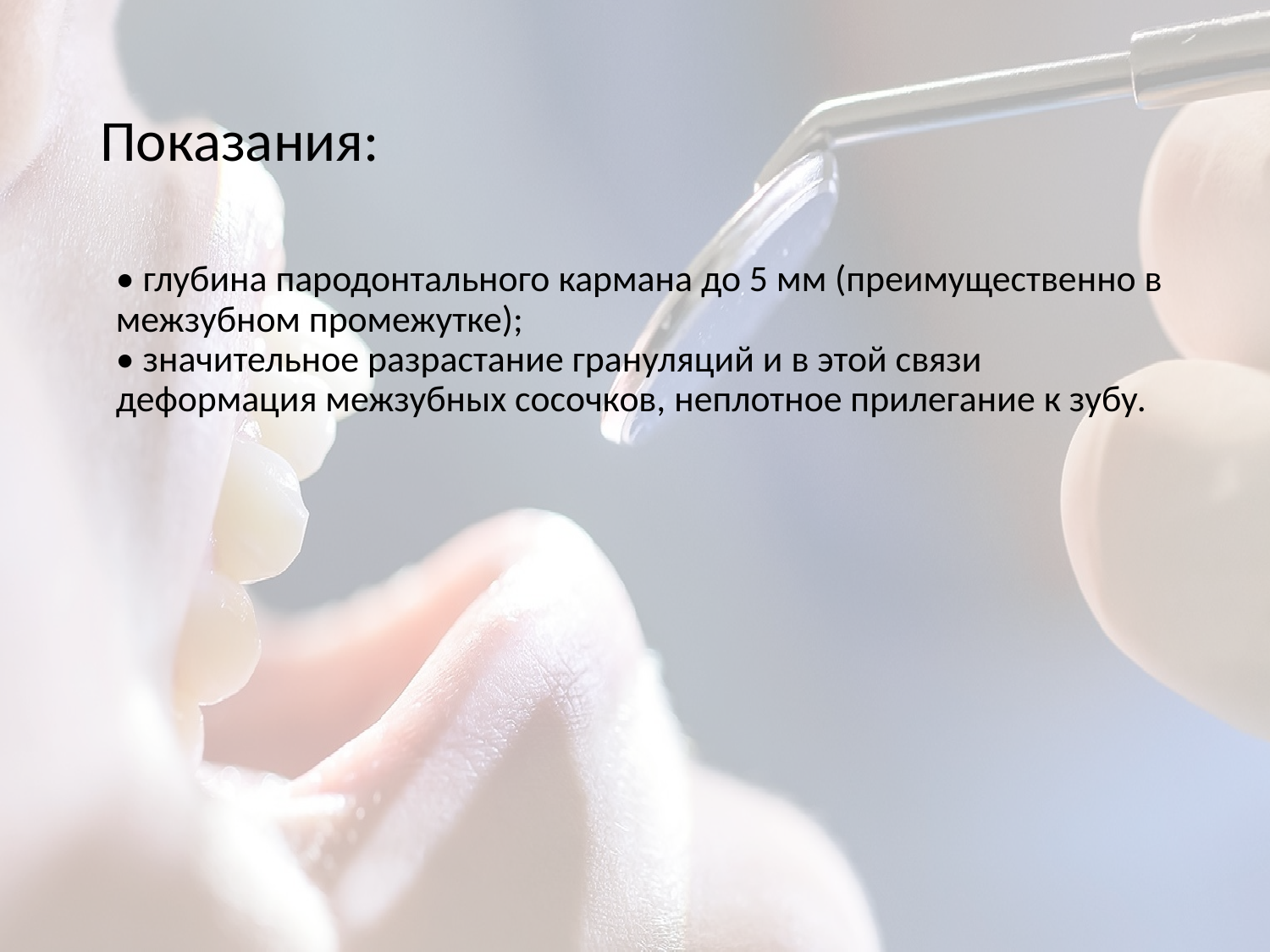

# Показания:
• глубина пародонтального кармана до 5 мм (преимущественно в межзубном промежутке);
• значительное разрастание грануляций и в этой связи деформация межзубных сосочков, неплотное прилегание к зубу.